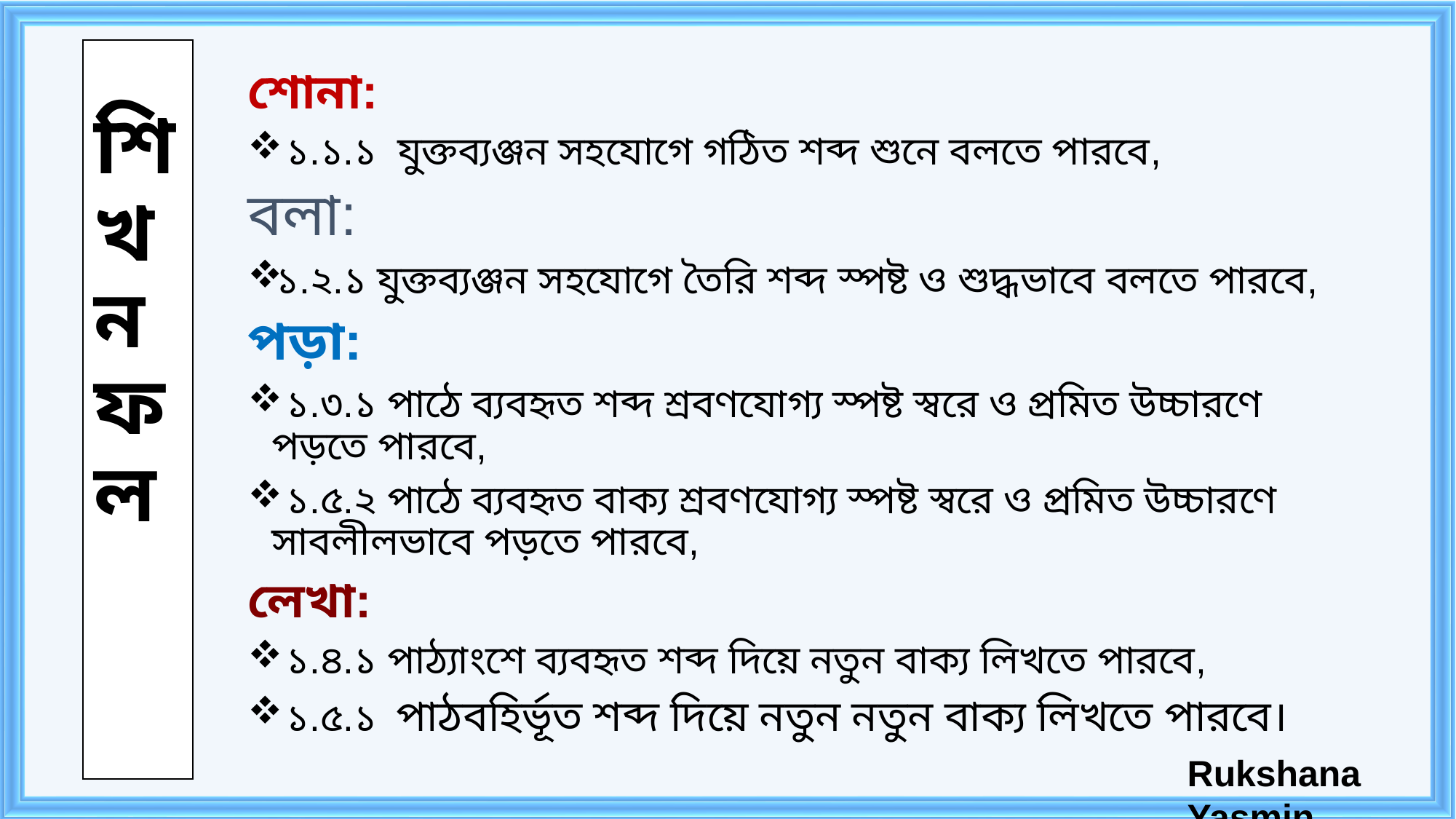

# শি খ ন ফ ল
শোনা:
 ১.১.১  যুক্তব্যঞ্জন সহযোগে গঠিত শব্দ শুনে বলতে পারবে,
বলা:
১.২.১ যুক্তব্যঞ্জন সহযোগে তৈরি শব্দ স্পষ্ট ও শুদ্ধভাবে বলতে পারবে,
পড়া:
 ১.৩.১ পাঠে ব্যবহৃত শব্দ শ্রবণযোগ্য স্পষ্ট স্বরে ও প্রমিত উচ্চারণে পড়তে পারবে,
 ১.৫.২ পাঠে ব্যবহৃত বাক্য শ্রবণযোগ্য স্পষ্ট স্বরে ও প্রমিত উচ্চারণে সাবলীলভাবে পড়তে পারবে,
লেখা:
 ১.৪.১ পাঠ্যাংশে ব্যবহৃত শব্দ দিয়ে নতুন বাক্য লিখতে পারবে,
 ১.৫.১  পাঠবহির্ভূত শব্দ দিয়ে নতুন নতুন বাক্য লিখতে পারবে।